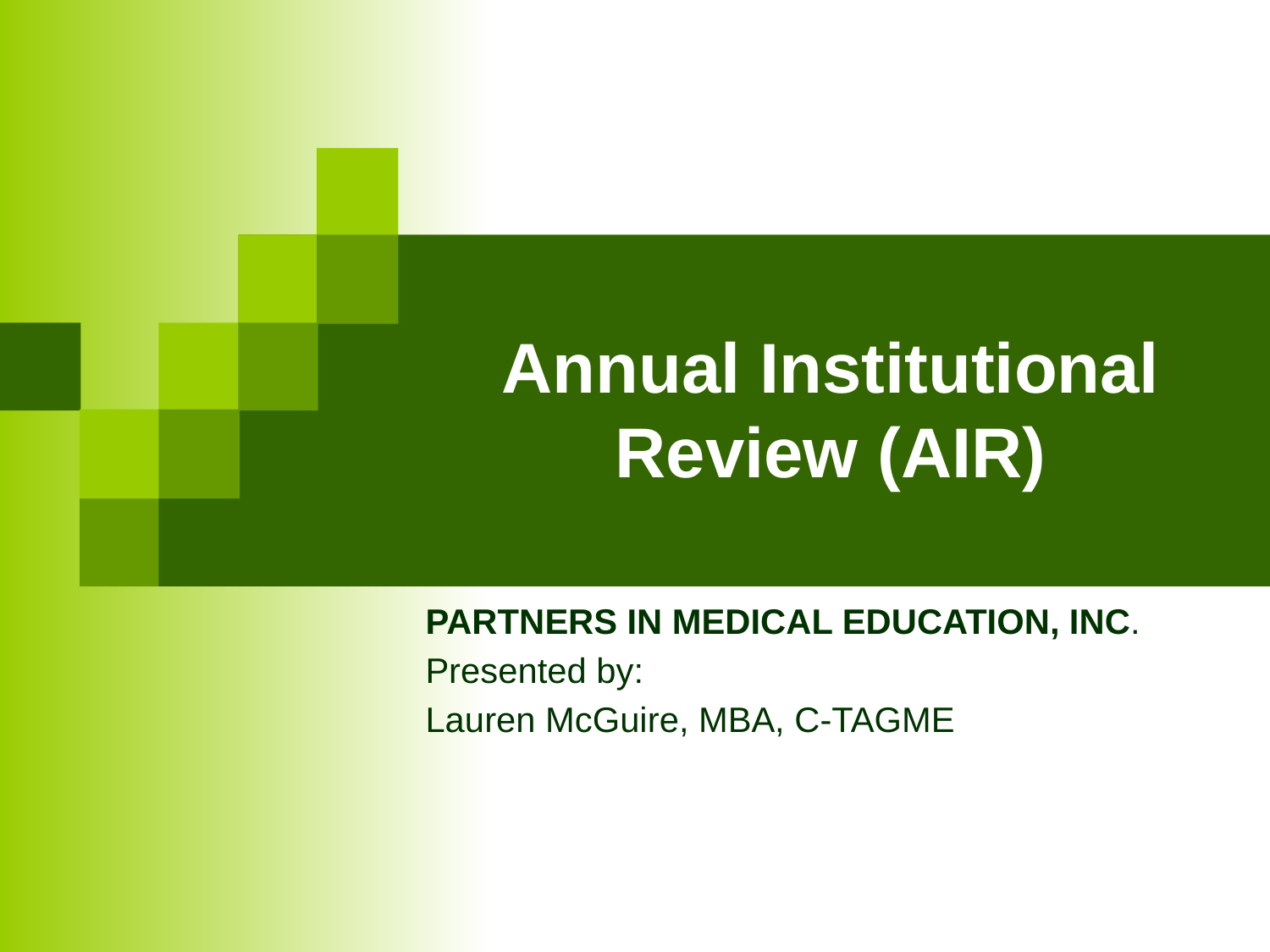

# Annual Institutional Review (AIR)
PARTNERS IN MEDICAL EDUCATION, INC.
Presented by:
Lauren McGuire, MBA, C-TAGME